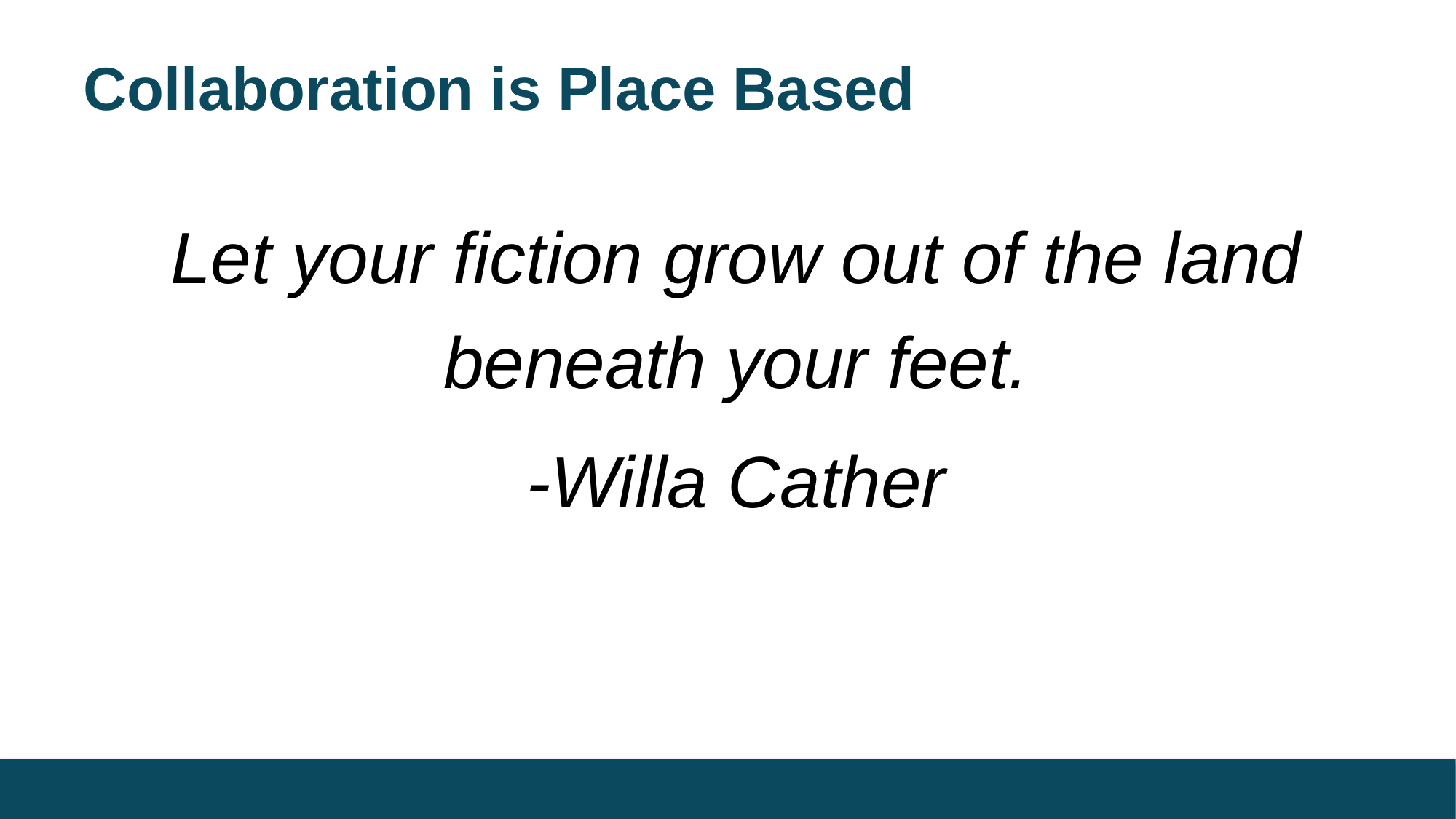

# Collaboration is Place Based
Let your fiction grow out of the land beneath your feet.
-Willa Cather